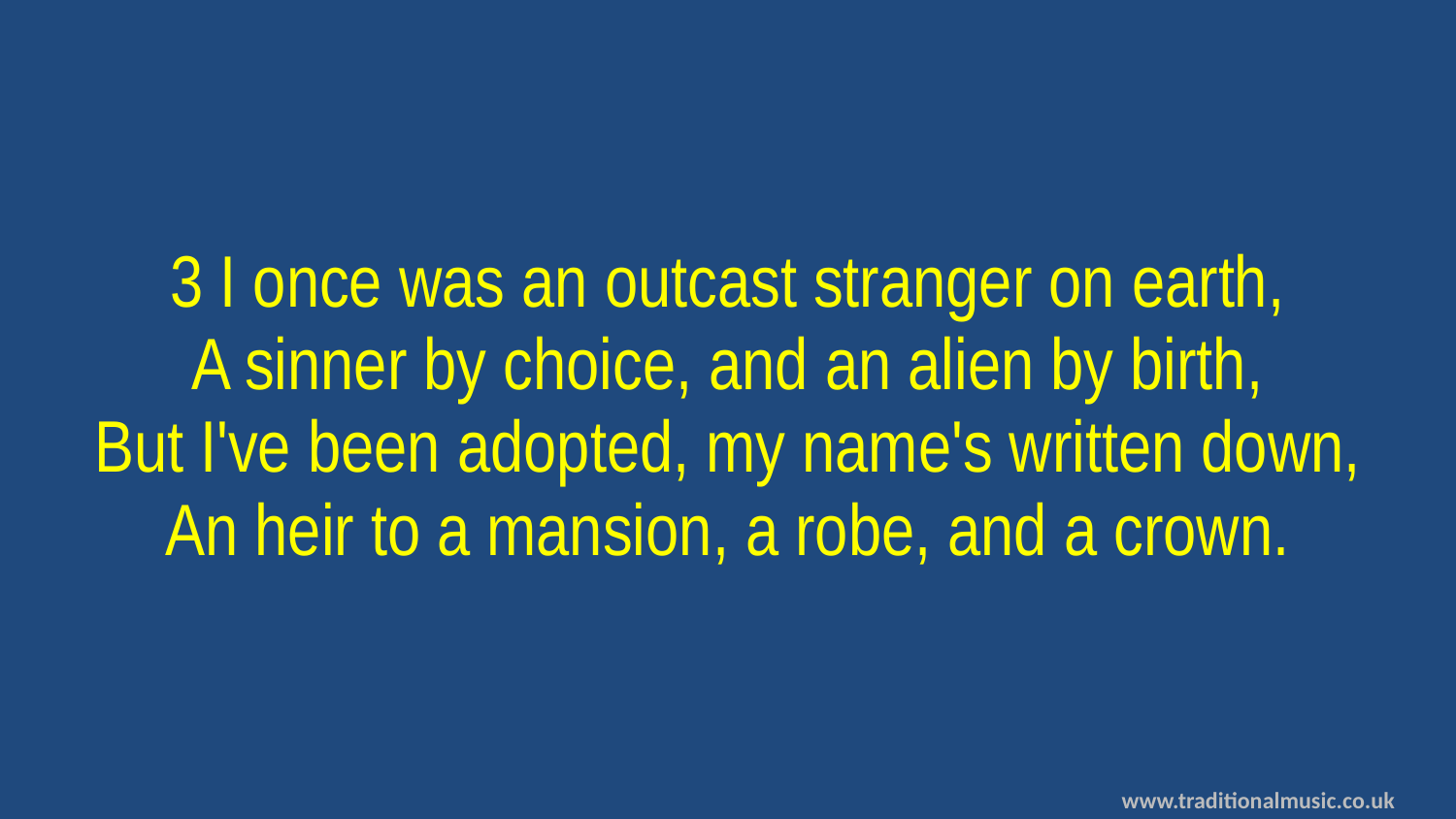

3 I once was an outcast stranger on earth,
A sinner by choice, and an alien by birth,
But I've been adopted, my name's written down,
An heir to a mansion, a robe, and a crown.